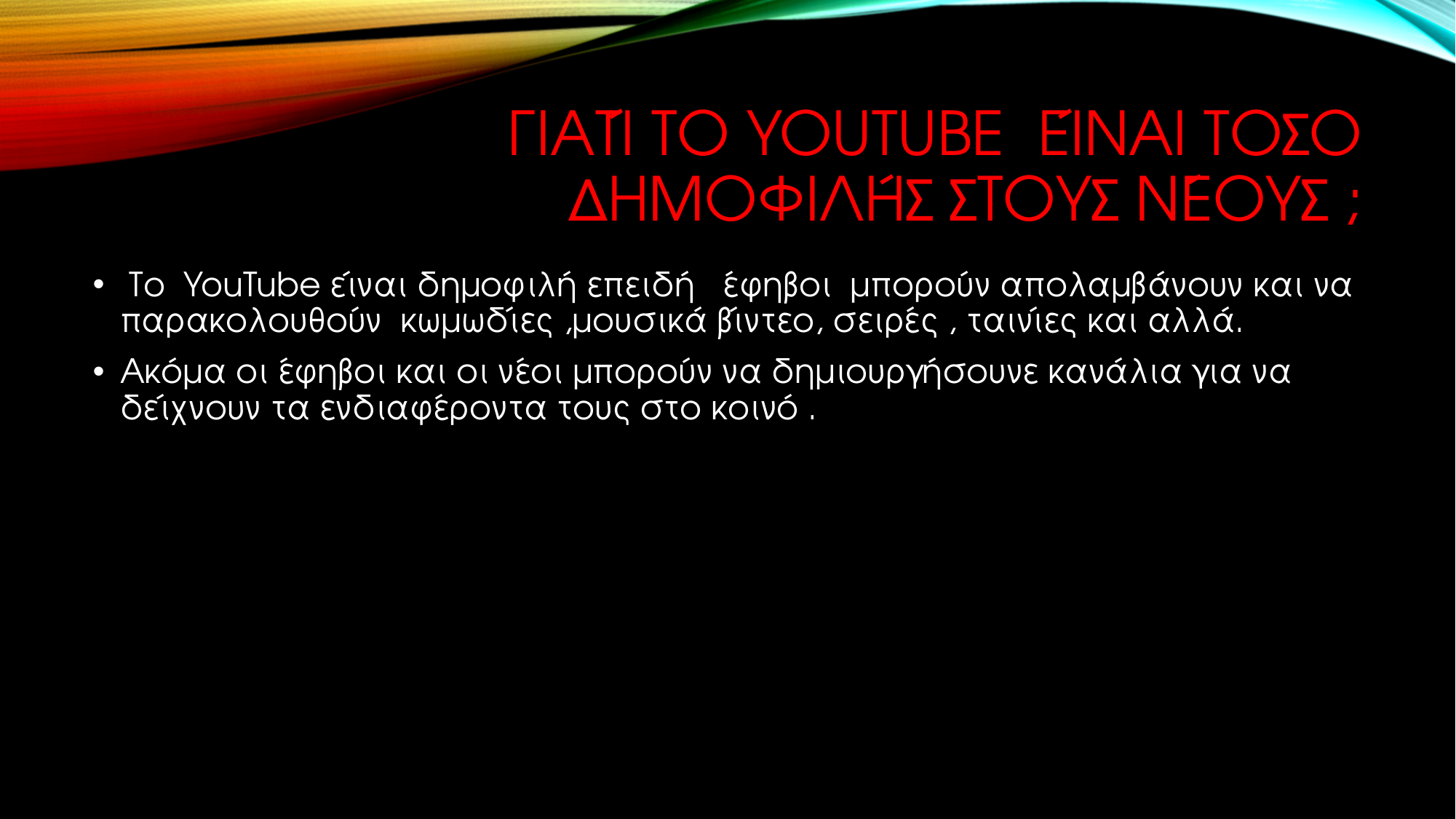

# Γιατί το YOUTUBE  ΕΊΝΑΙ ΤΟΣΟ Δημοφιλής στους Νέους ;
 Το  YouTube είναι δημοφιλή επειδή   έφηβοι  μπορούν απολαμβάνουν και να παρακολουθούν  κωμωδίες ,μουσικά βίντεο, σειρές , ταινίες και αλλά.
Ακόμα οι έφηβοι και οι νέοι μπορούν να δημιουργήσουνε κανάλια για να δείχνουν τα ενδιαφέροντα τους στο κοινό .